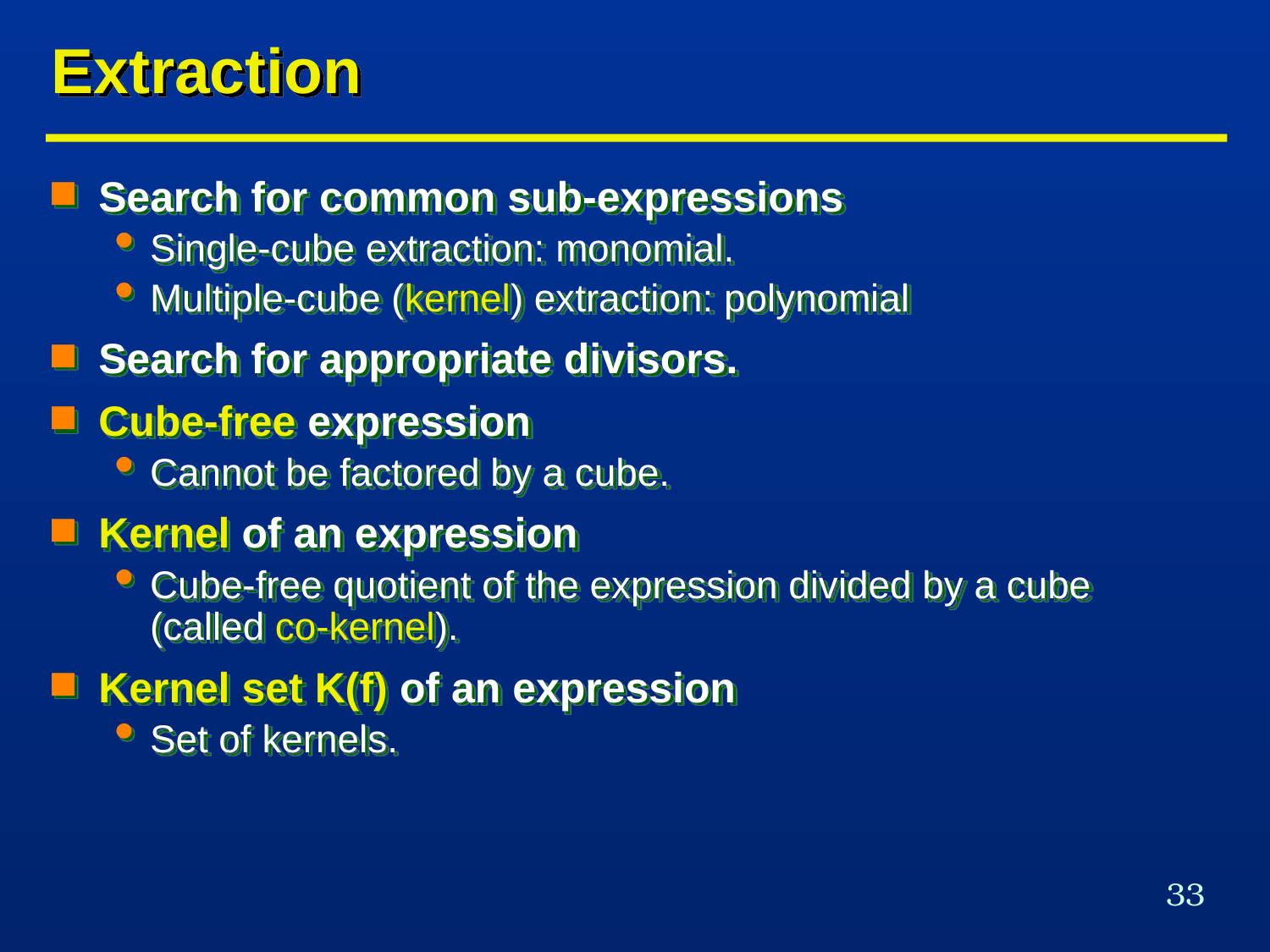

# Extraction
Search for common sub-expressions
Single-cube extraction: monomial.
Multiple-cube (kernel) extraction: polynomial
Search for appropriate divisors.
Cube-free expression
Cannot be factored by a cube.
Kernel of an expression
Cube-free quotient of the expression divided by a cube (called co-kernel).
Kernel set K(f) of an expression
Set of kernels.